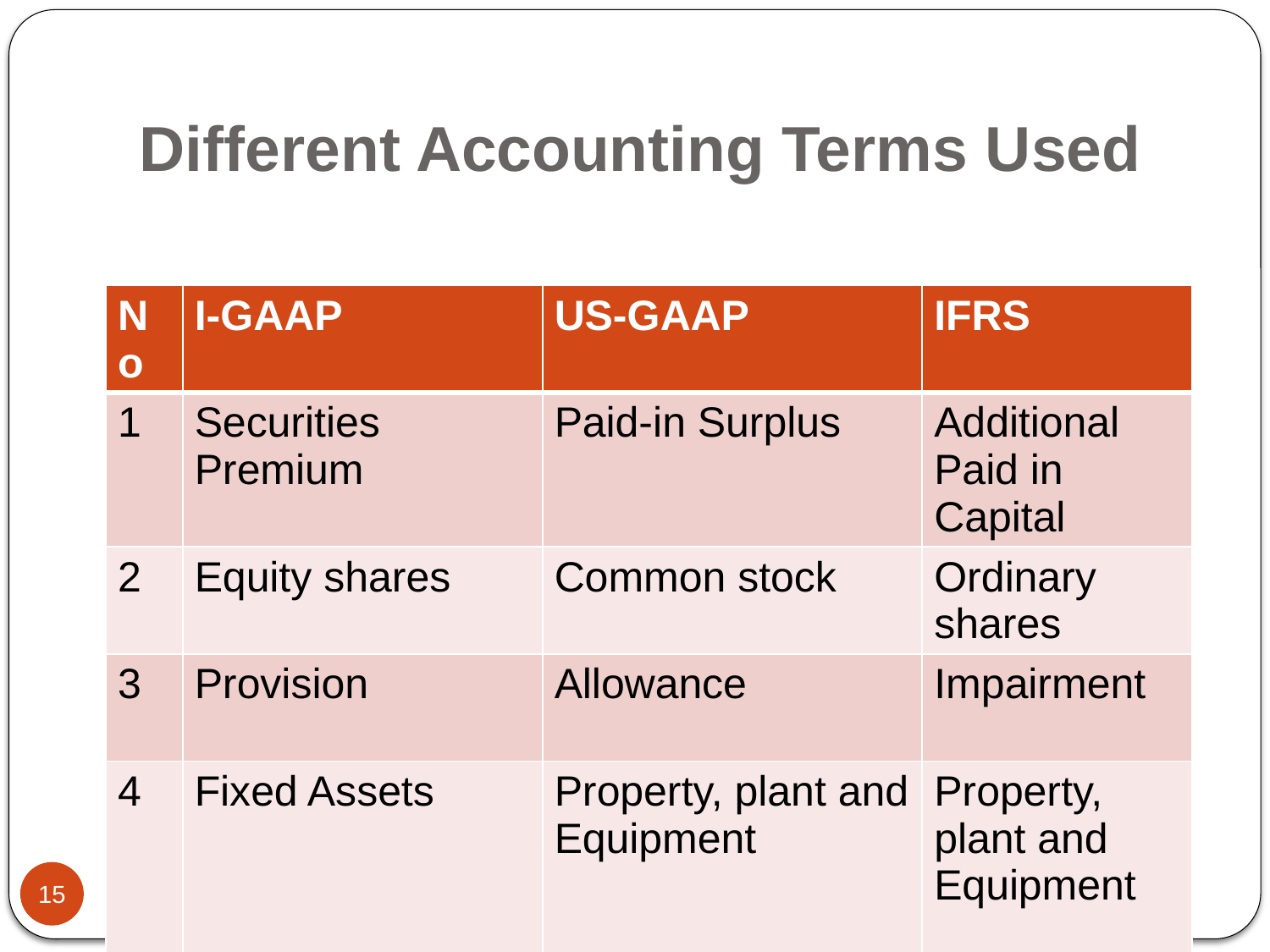

# Different Accounting Terms Used
| No | I-GAAP | US-GAAP | IFRS |
| --- | --- | --- | --- |
| 1 | Securities Premium | Paid-in Surplus | Additional Paid in Capital |
| 2 | Equity shares | Common stock | Ordinary shares |
| 3 | Provision | Allowance | Impairment |
| 4 | Fixed Assets | Property, plant and Equipment | Property, plant and Equipment |
Dr.Varsha Ainapure
8/8/2015
15